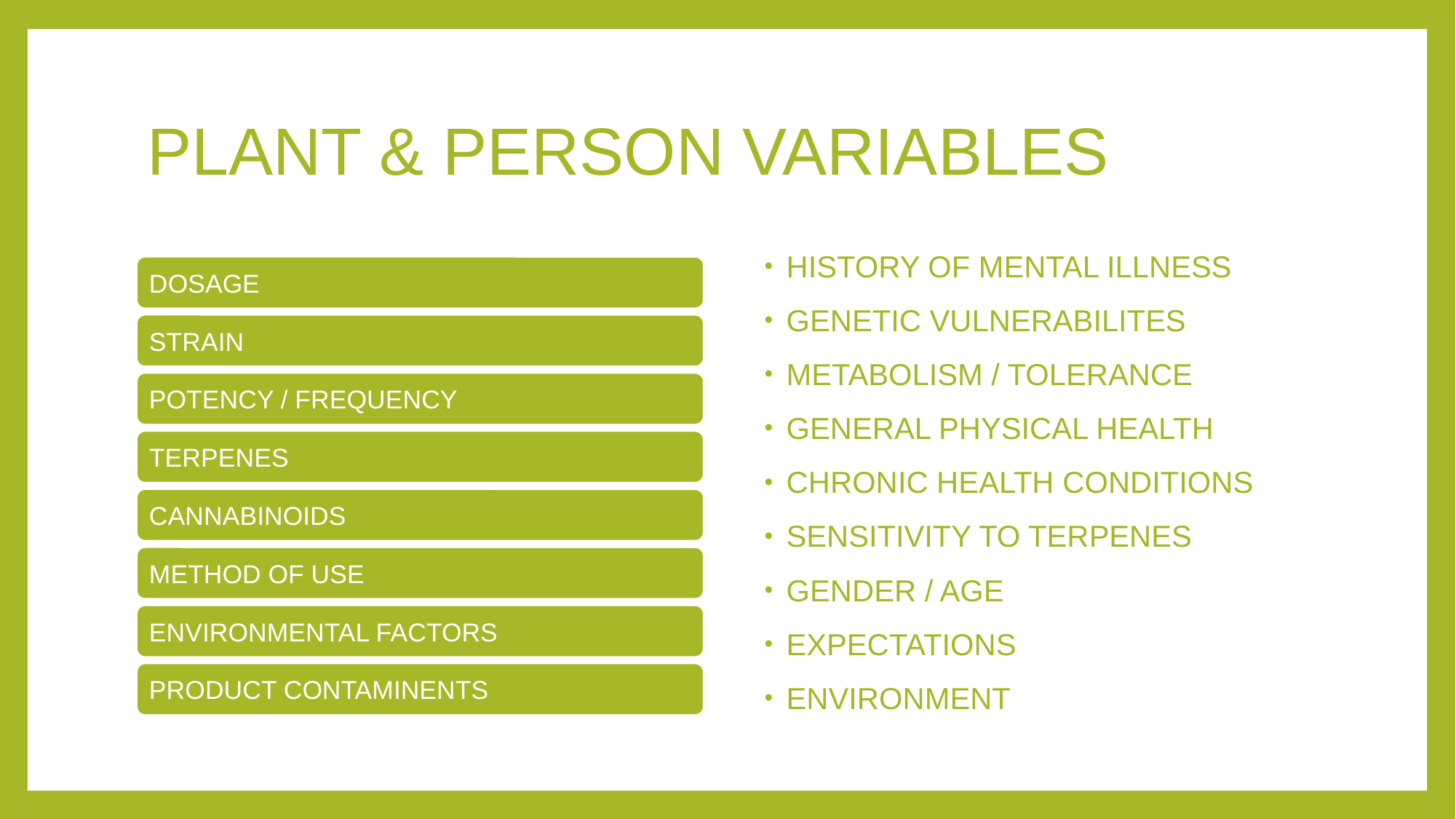

# PLANT & PERSON VARIABLES
DOSAGE
STRAIN
POTENCY / FREQUENCY
TERPENES
CANNABINOIDS
METHOD OF USE
ENVIRONMENTAL FACTORS
PRODUCT CONTAMINENTS
HISTORY OF MENTAL ILLNESS
GENETIC VULNERABILITES
METABOLISM / TOLERANCE
GENERAL PHYSICAL HEALTH
CHRONIC HEALTH CONDITIONS
SENSITIVITY TO TERPENES
GENDER / AGE
EXPECTATIONS
ENVIRONMENT